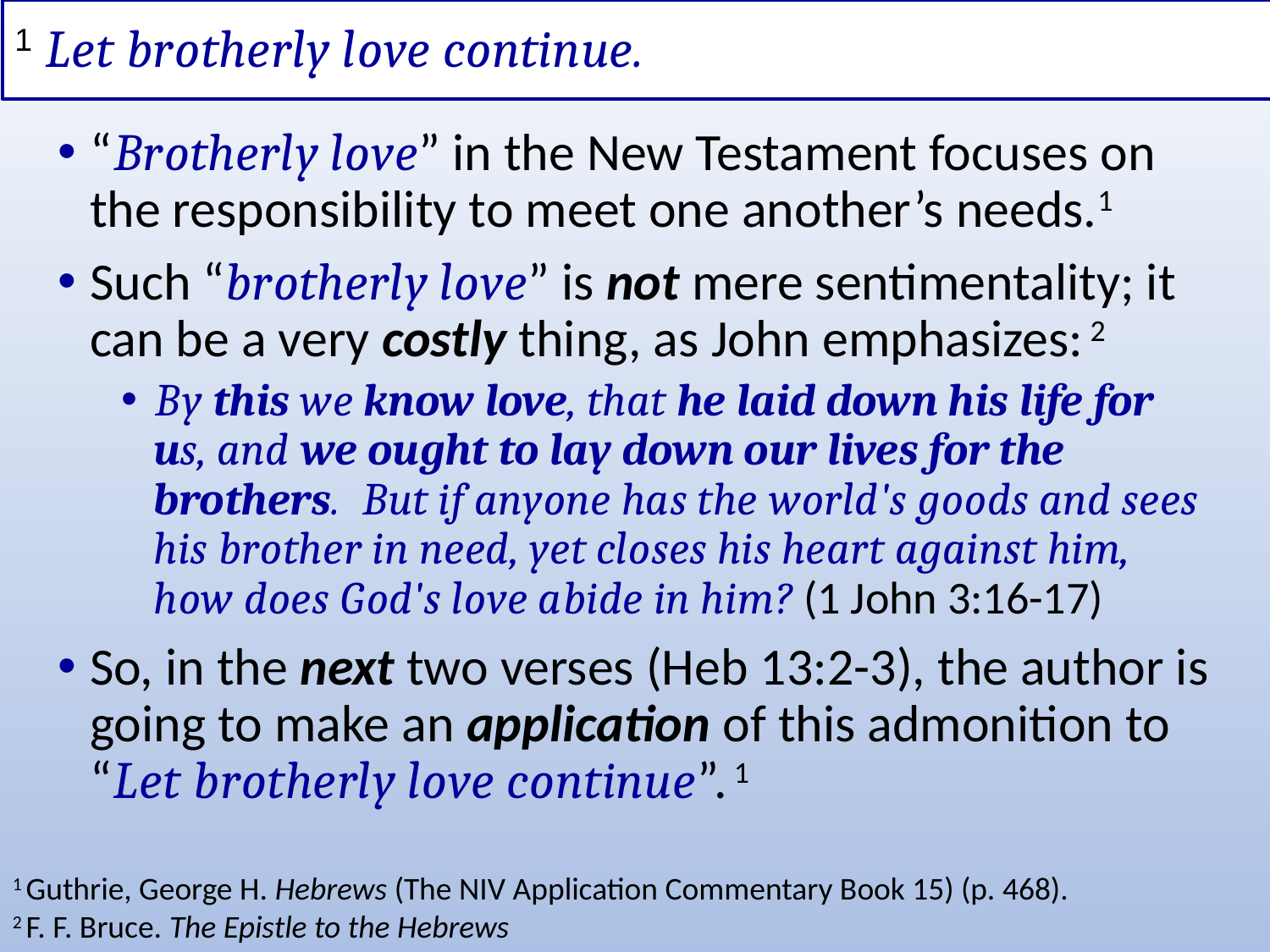

# 1 Let brotherly love continue.
“Brotherly love” in the New Testament focuses on the responsibility to meet one another’s needs.1
Such “brotherly love” is not mere sentimentality; it can be a very costly thing, as John emphasizes: 2
By this we know love, that he laid down his life for us, and we ought to lay down our lives for the brothers.  But if anyone has the world's goods and sees his brother in need, yet closes his heart against him, how does God's love abide in him? (1 John 3:16-17)
So, in the next two verses (Heb 13:2-3), the author is going to make an application of this admonition to “Let brotherly love continue”. 1
1 Guthrie, George H. Hebrews (The NIV Application Commentary Book 15) (p. 468).
2 F. F. Bruce. The Epistle to the Hebrews